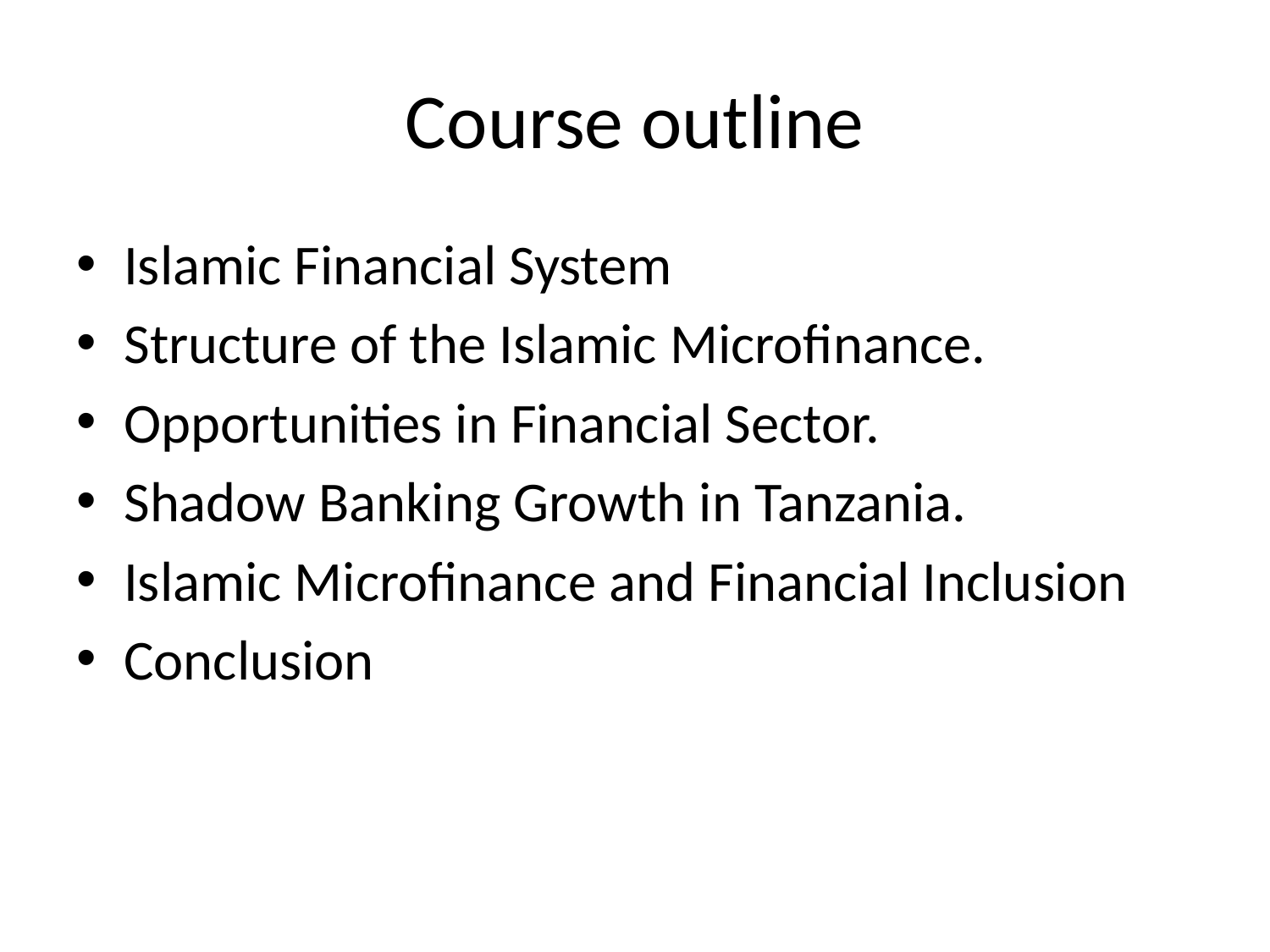

# Course outline
Islamic Financial System
Structure of the Islamic Microfinance.
Opportunities in Financial Sector.
Shadow Banking Growth in Tanzania.
Islamic Microfinance and Financial Inclusion
Conclusion